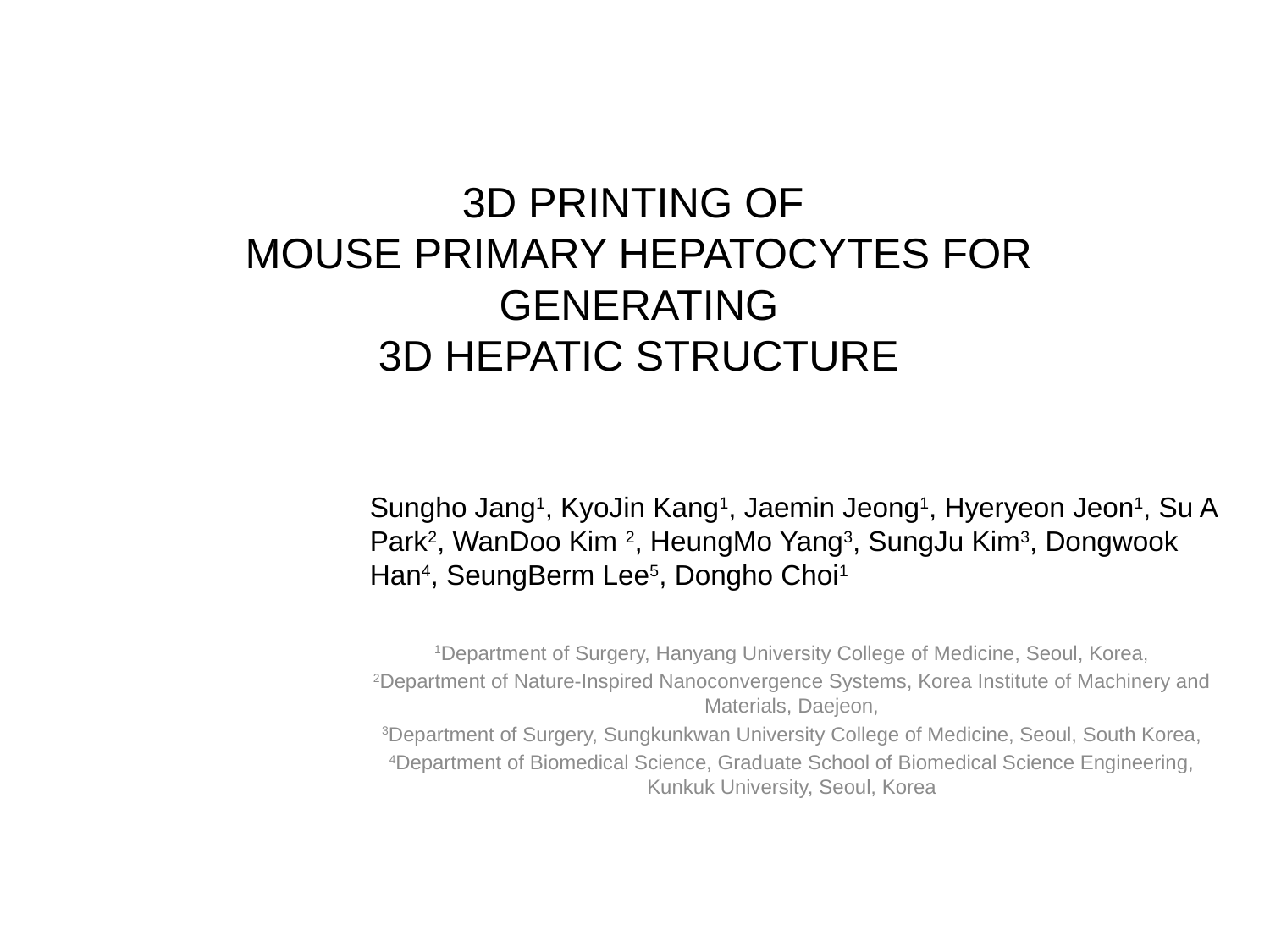

# 3D PRINTING OF MOUSE PRIMARY HEPATOCYTES FOR GENERATING 3D HEPATIC STRUCTURE

Sungho Jang1, KyoJin Kang1, Jaemin Jeong1, Hyeryeon Jeon1, Su A Park2, WanDoo Kim 2, HeungMo Yang3, SungJu Kim3, Dongwook Han4, SeungBerm Lee5, Dongho Choi1

1Department of Surgery, Hanyang University College of Medicine, Seoul, Korea,
2Department of Nature-Inspired Nanoconvergence Systems, Korea Institute of Machinery and Materials, Daejeon,
3Department of Surgery, Sungkunkwan University College of Medicine, Seoul, South Korea,
4Department of Biomedical Science, Graduate School of Biomedical Science Engineering, Kunkuk University, Seoul, Korea